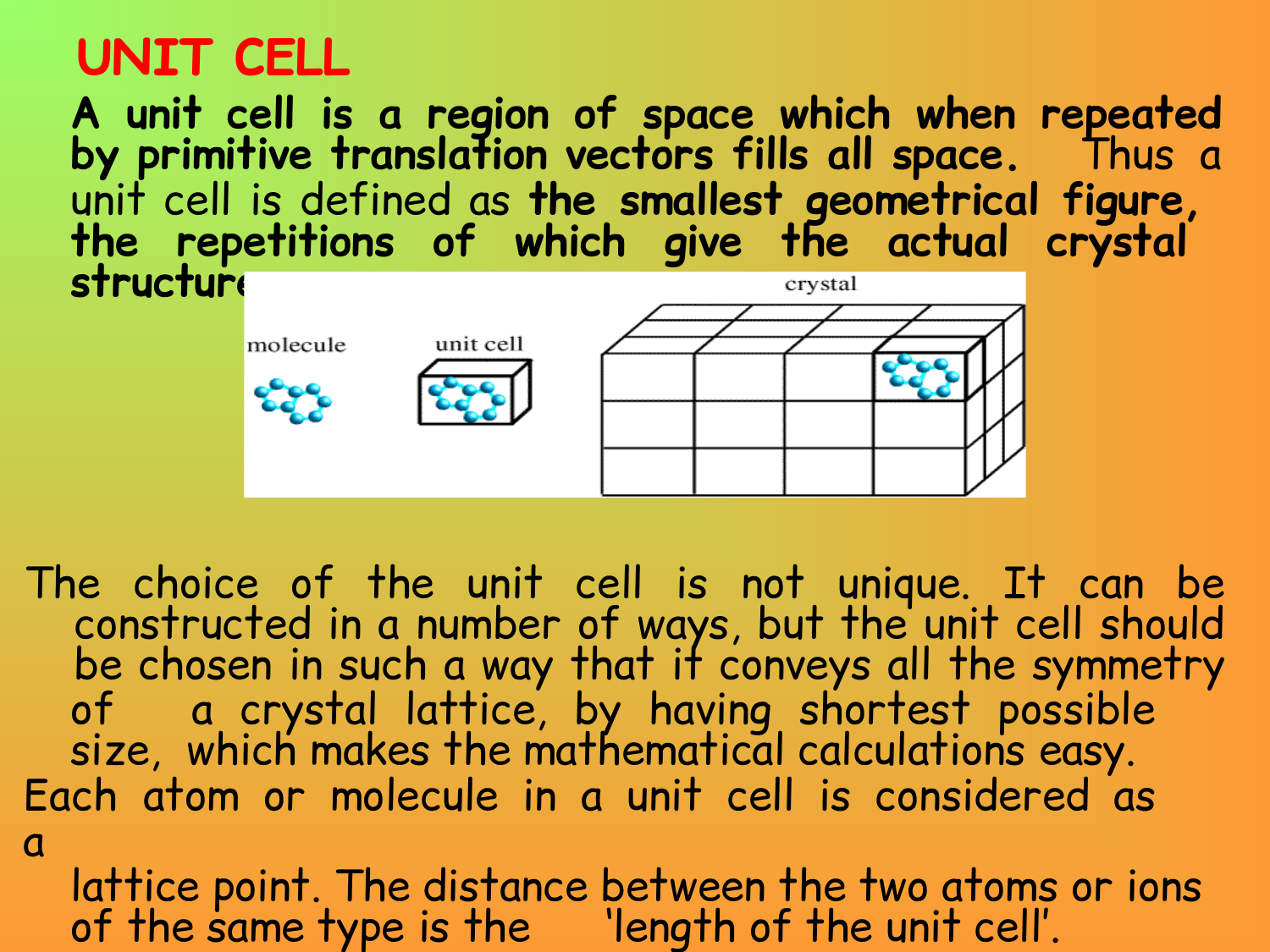

# UNIT CELL
A unit cell is a region of space which when repeated
by primitive translation vectors fills all space.   Thus  a
unit cell is defined as the smallest geometrical figure,  the repetitions of which give the actual crystal  structure.

The	choice	of	the	unit	cell	is	not	unique.	It	can	be
constructed in a number of ways, but the unit cell should
be chosen in such a way that it conveys all the symmetry
of	a	crystal	lattice,	by	having	shortest	possible	size,  which makes the mathematical calculations easy.
Each	atom	or	molecule	in	a	unit	cell	is	considered	as	a
lattice point. The distance between the two atoms or ions  of the same type is the	‘length of the unit cell’.